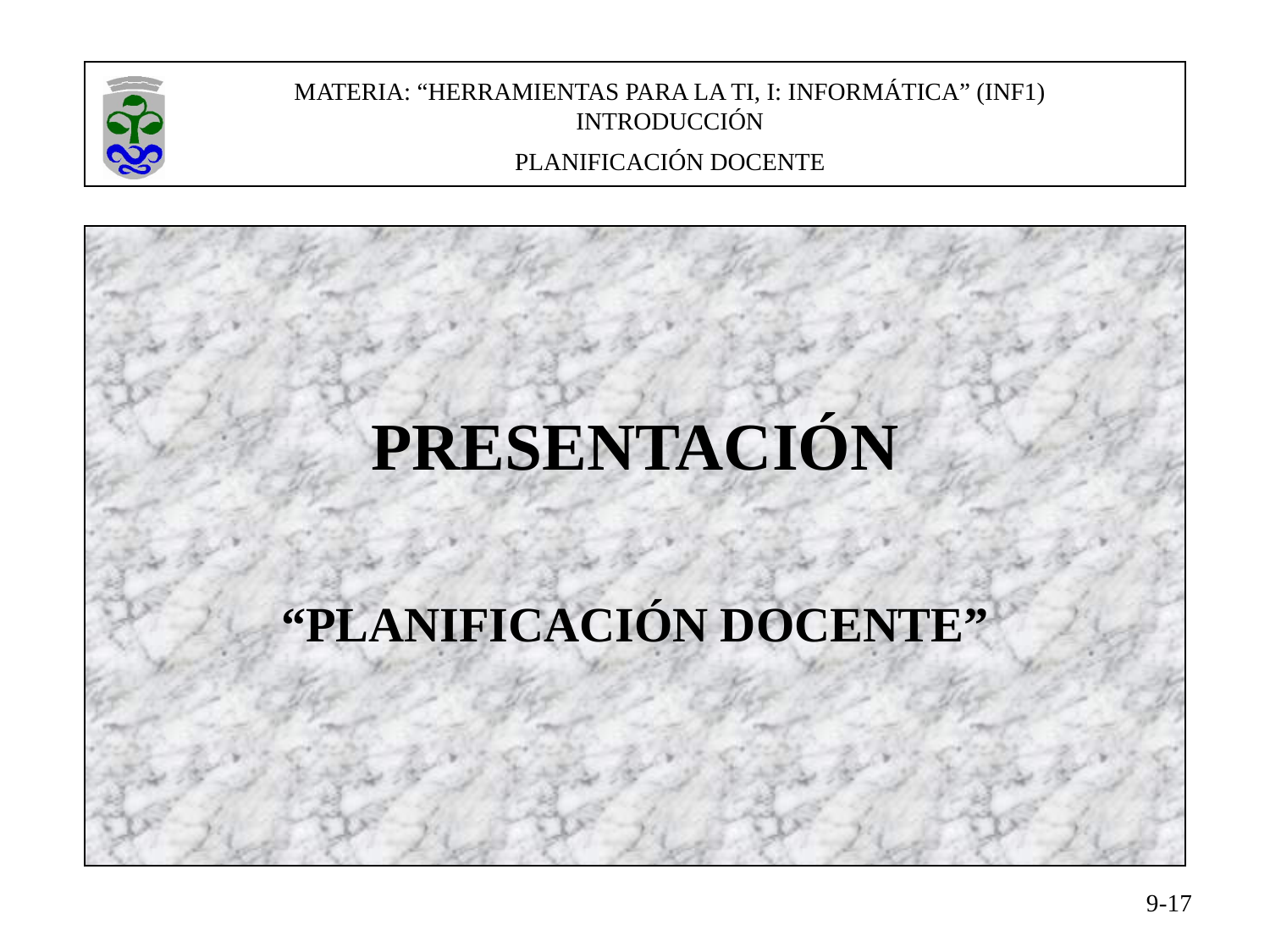

MATERIA: “HERRAMIENTAS PARA LA TI, I: INFORMÁTICA” (INF1)
INTRODUCCIÓN
PLANIFICACIÓN DOCENTE
PLANIFICACIÓN DOCENTE

PRESENTACIÓN

“PLANIFICACIÓN DOCENTE”

9-17